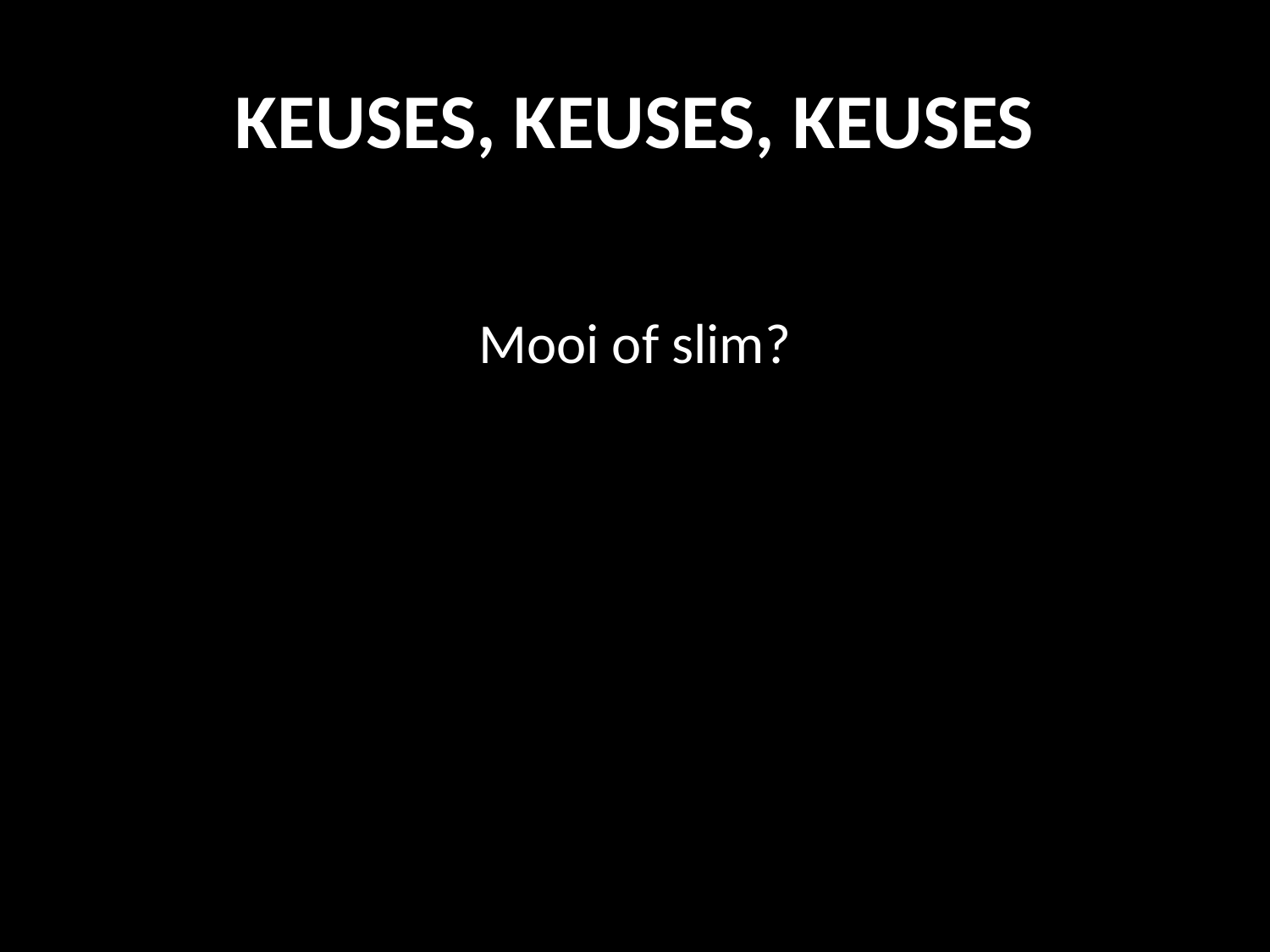

# KEUSES, KEUSES, KEUSES

Mooi of slim?